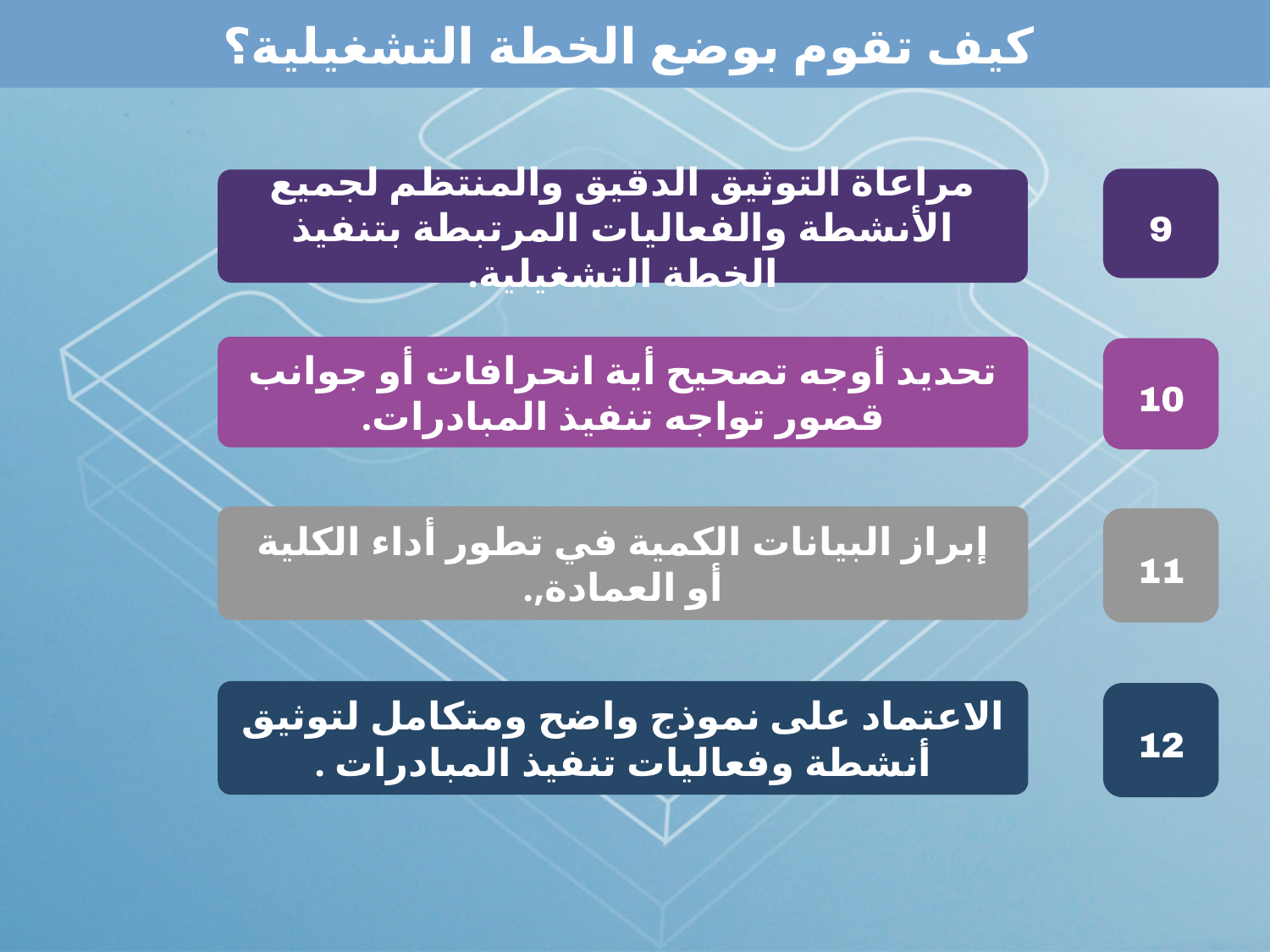

# كيف تقوم بوضع الخطة التشغيلية؟
9
	مراعاة التوثيق الدقيق والمنتظم لجميع الأنشطة والفعاليات المرتبطة بتنفيذ الخطة التشغيلية.
	تحديد أوجه تصحيح أية انحرافات أو جوانب قصور تواجه تنفيذ المبادرات.
10
	إبراز البيانات الكمية في تطور أداء الكلية أو العمادة,.
11
	الاعتماد على نموذج واضح ومتكامل لتوثيق أنشطة وفعاليات تنفيذ المبادرات .
12